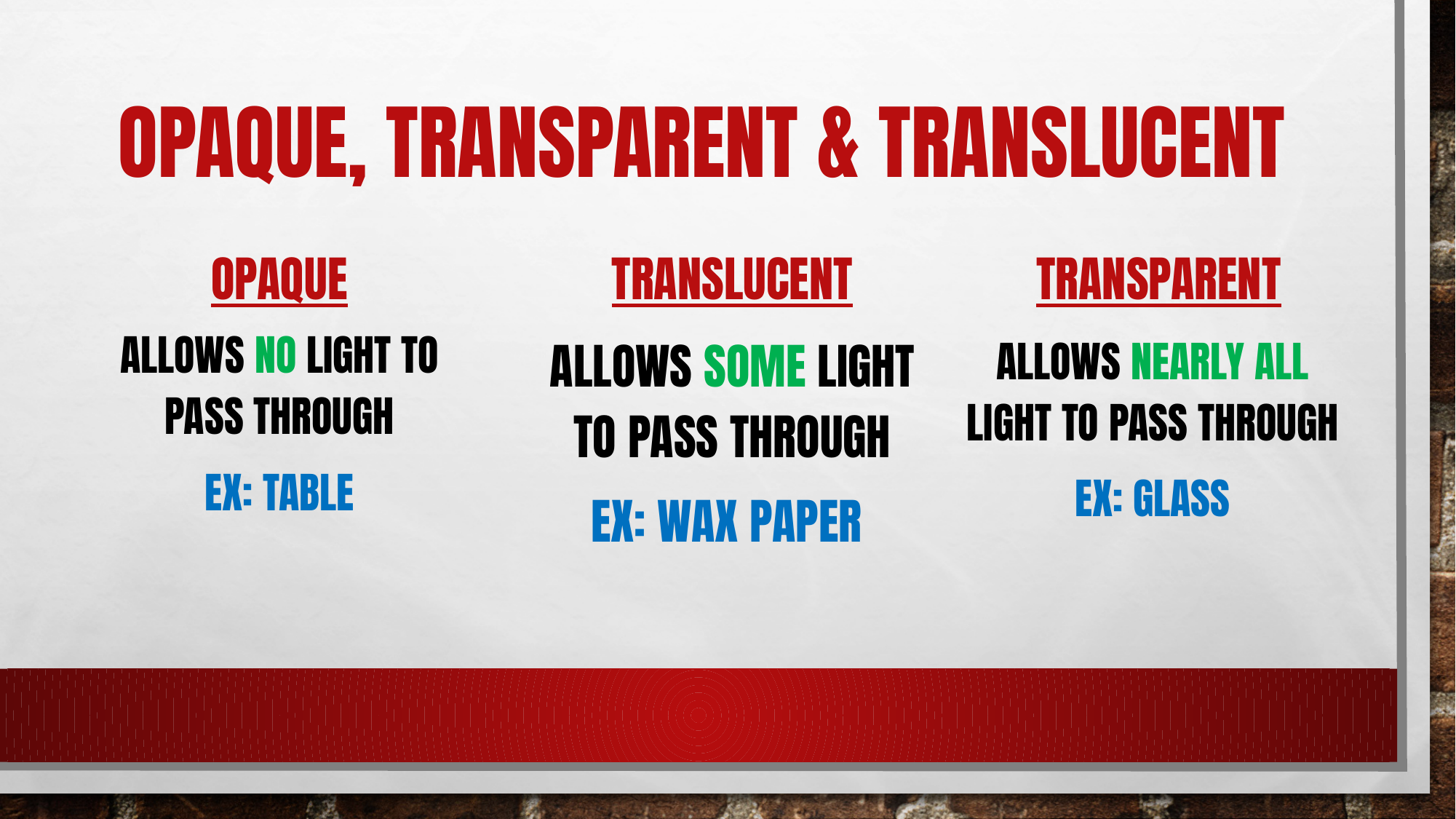

# opaque, transparent & translucent
Opaque
translucent
transparent
allows no light to pass through
Ex: table
Allows some light to pass through
Ex: wax paper
Allows nearly all light to pass through
Ex: glass